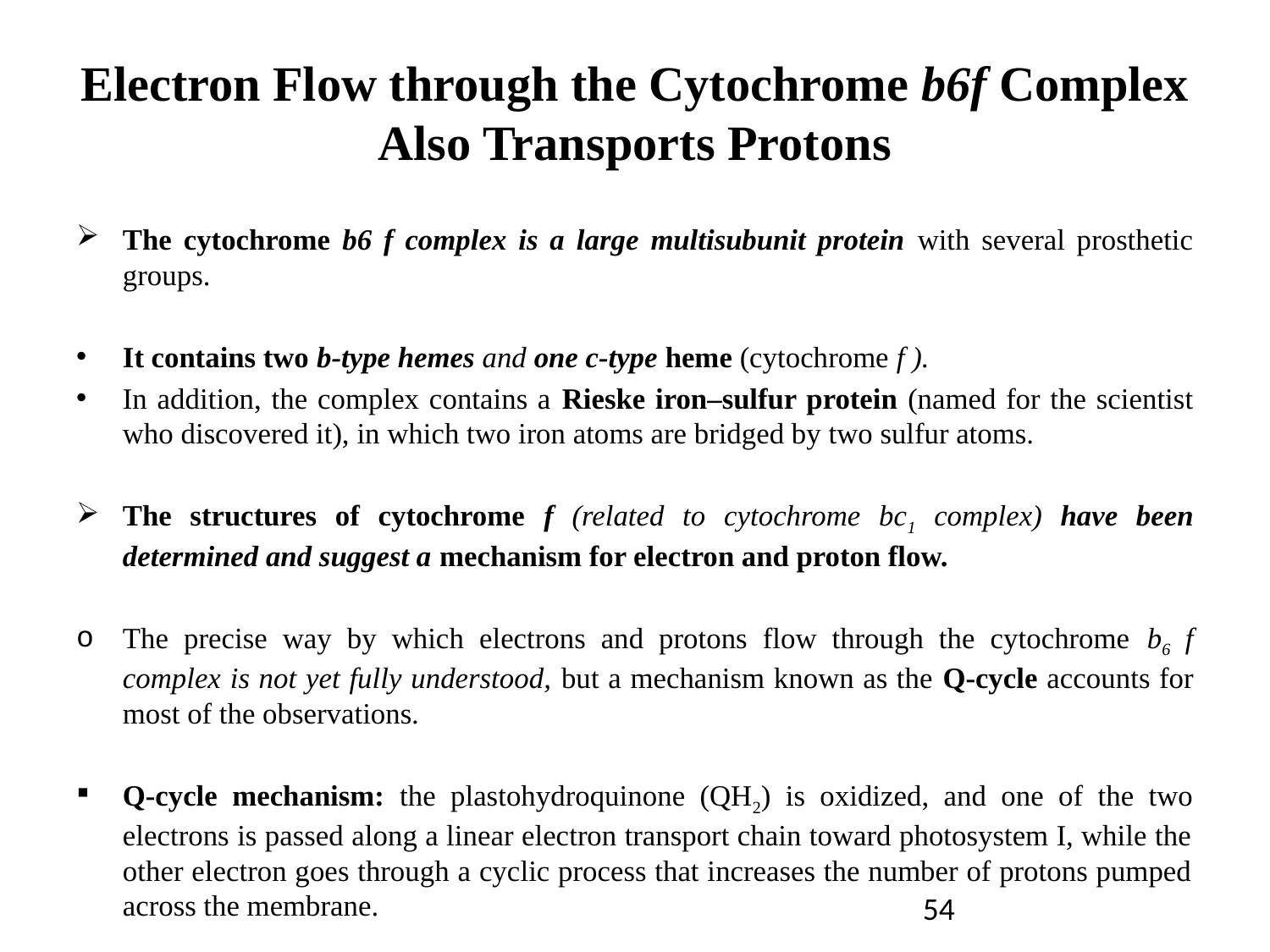

Electron Flow through the Cytochrome b6f Complex Also Transports Protons
The cytochrome b6 f complex is a large multisubunit protein with several prosthetic groups.

It contains two b-type hemes and one c-type heme (cytochrome f ).
In addition, the complex contains a Rieske iron–sulfur protein (named for the scientist who discovered it), in which two iron atoms are bridged by two sulfur atoms.

The structures of cytochrome f (related to cytochrome bc1 complex) have been determined and suggest a mechanism for electron and proton flow.

The precise way by which electrons and protons flow through the cytochrome b6 f complex is not yet fully understood, but a mechanism known as the Q-cycle accounts for most of the observations.

Q-cycle mechanism: the plastohydroquinone (QH2) is oxidized, and one of the two electrons is passed along a linear electron transport chain toward photosystem I, while the other electron goes through a cyclic process that increases the number of protons pumped across the membrane.
54